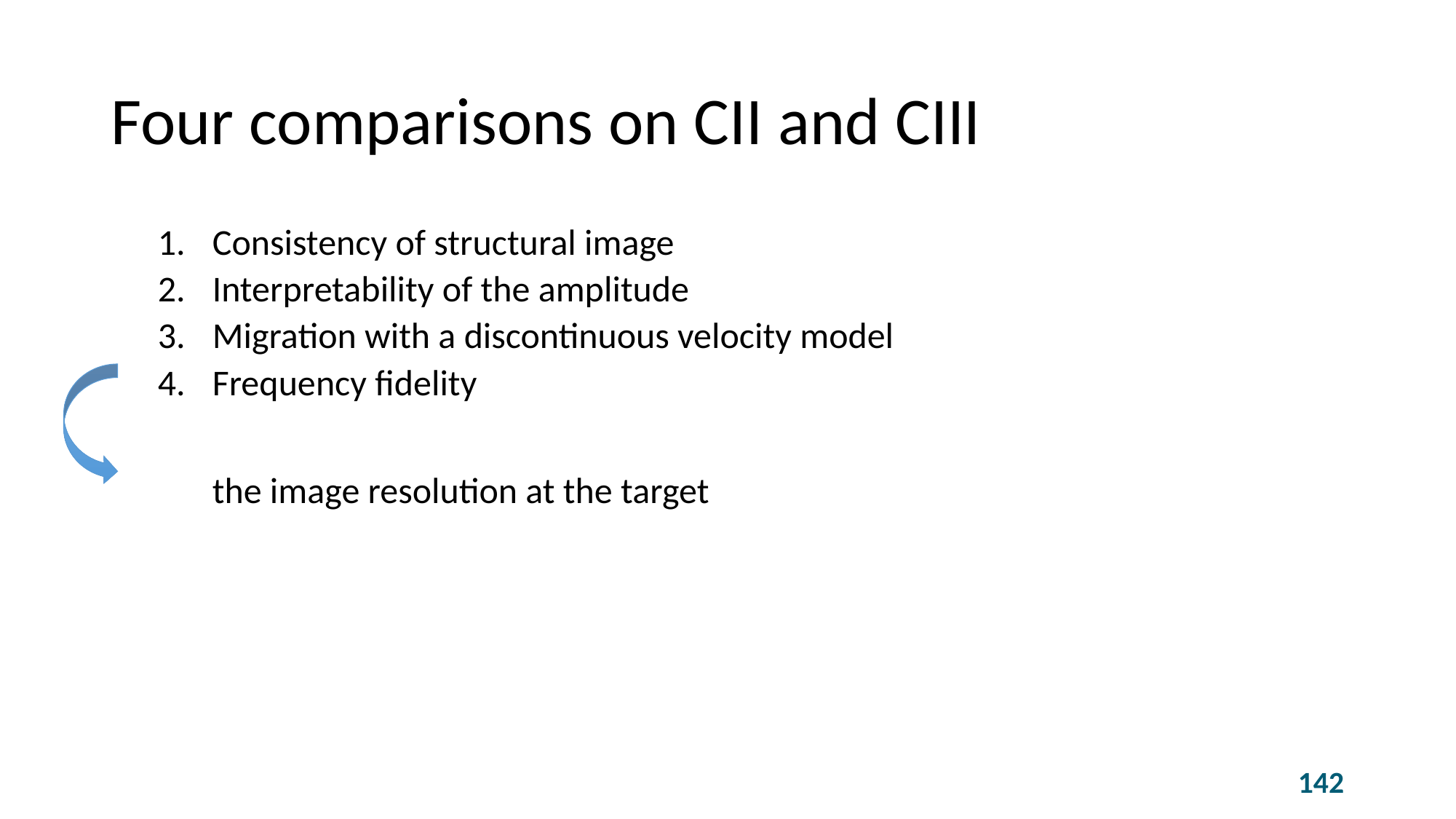

# Four comparisons on CII and CIII
Consistency of structural image
Interpretability of the amplitude
Migration with a discontinuous velocity model
Frequency fidelity

	the image resolution at the target

142